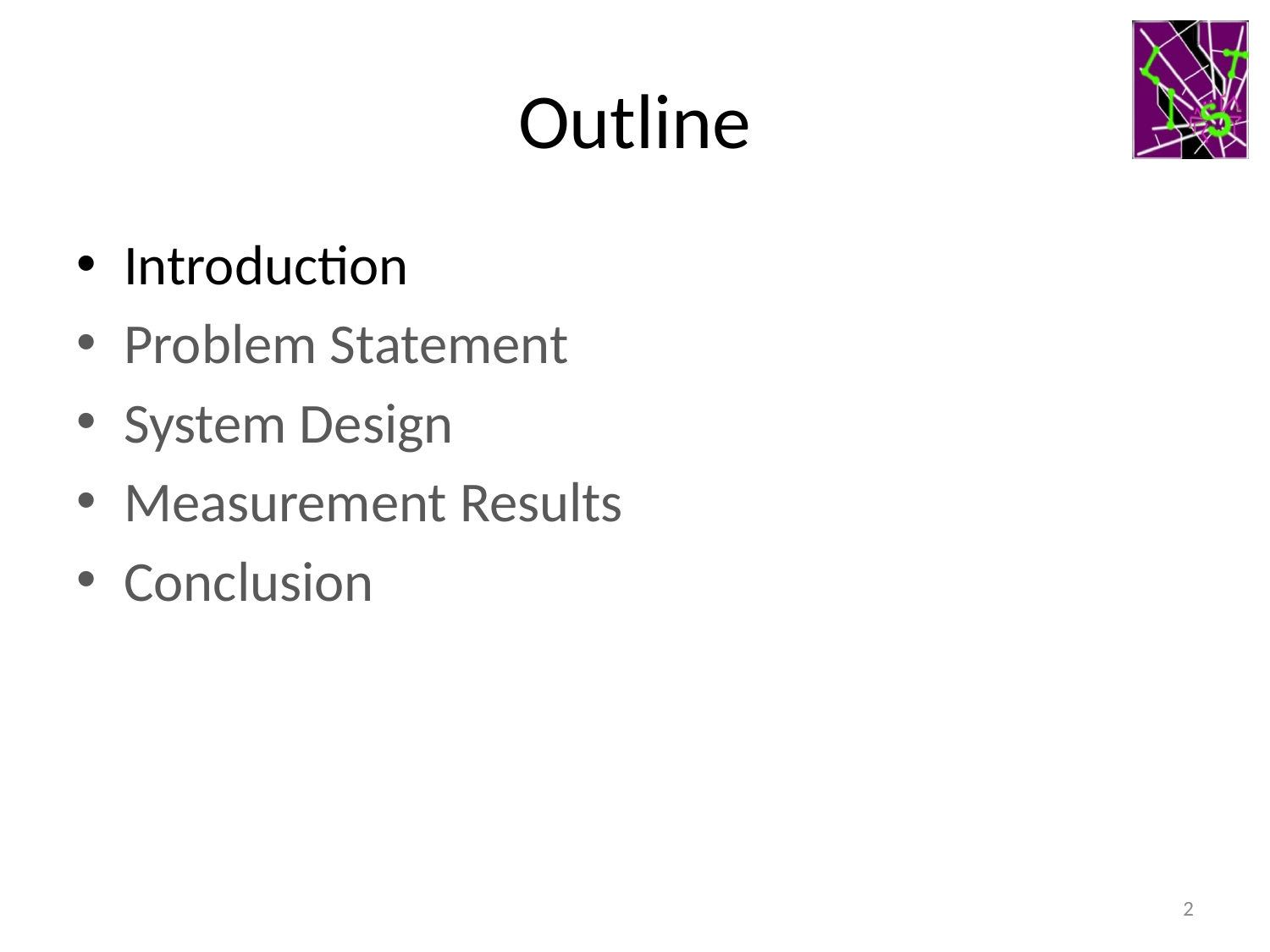

# Outline
Introduction
Problem Statement
System Design
Measurement Results
Conclusion
2